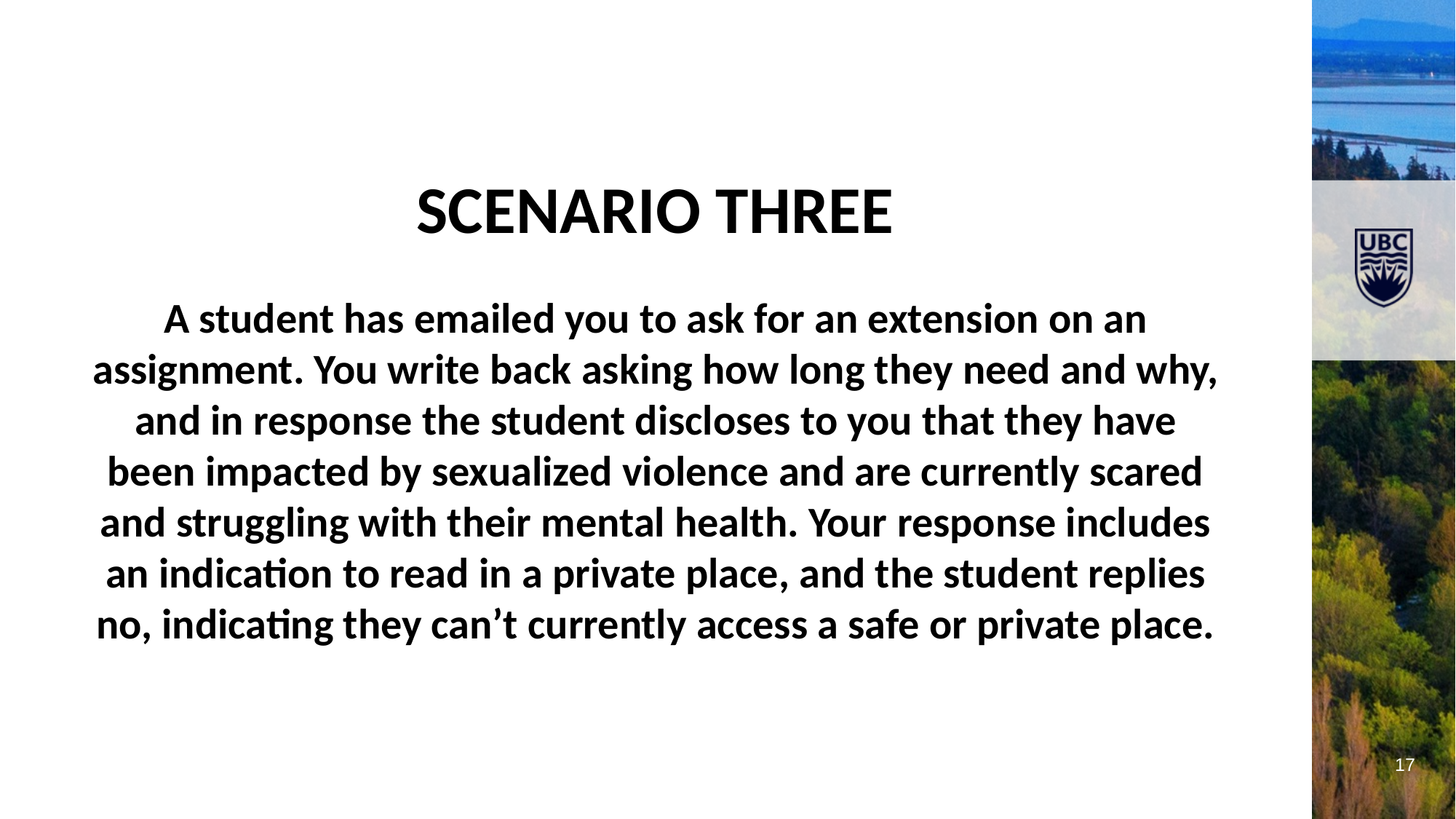

SCENARIO THREE

A student has emailed you to ask for an extension on an assignment. You write back asking how long they need and why, and in response the student discloses to you that they have been impacted by sexualized violence and are currently scared and struggling with their mental health. Your response includes an indication to read in a private place, and the student replies no, indicating they can’t currently access a safe or private place.